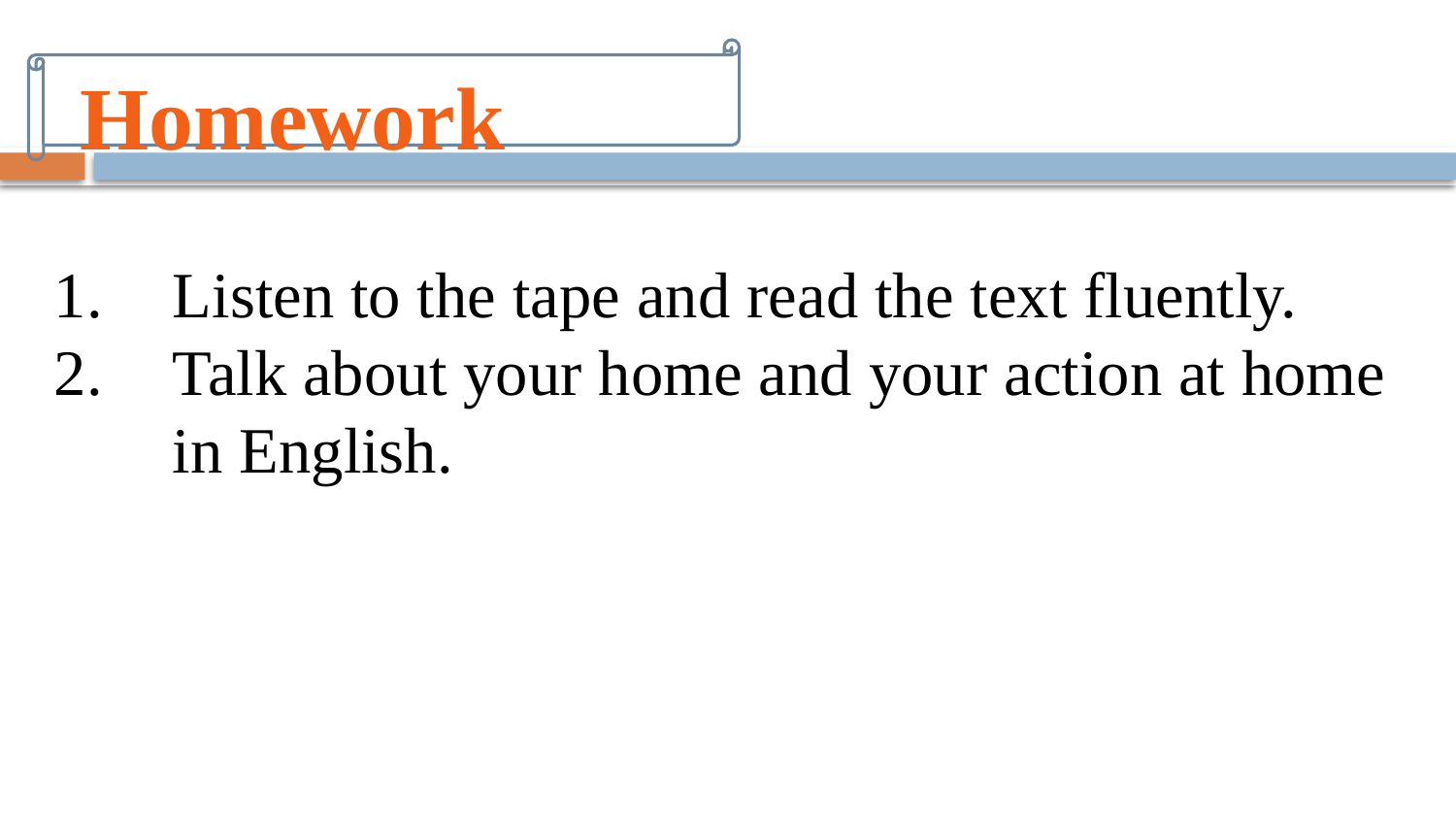

Homework
Listen to the tape and read the text fluently.
Talk about your home and your action at home in English.